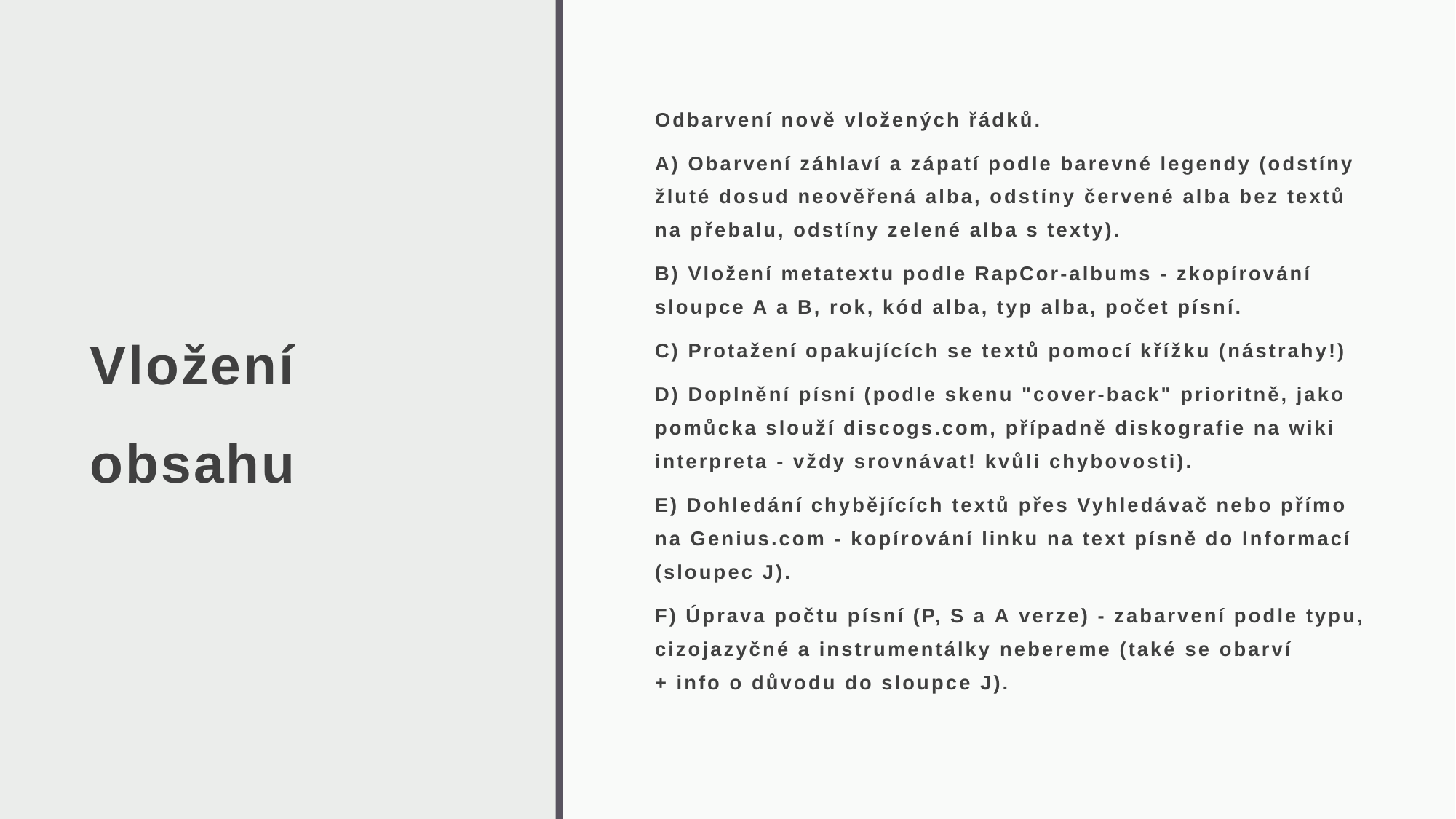

# Vložení obsahu
Odbarvení nově vložených řádků.
A) Obarvení záhlaví a zápatí podle barevné legendy (odstíny žluté dosud neověřená alba, odstíny červené alba bez textů na přebalu, odstíny zelené alba s texty).
B) Vložení metatextu podle RapCor-albums - zkopírování sloupce A a B, rok, kód alba, typ alba, počet písní.
C) Protažení opakujících se textů pomocí křížku (nástrahy!)
D) Doplnění písní (podle skenu "cover-back" prioritně, jako pomůcka slouží discogs.com, případně diskografie na wiki interpreta - vždy srovnávat! kvůli chybovosti).
E) Dohledání chybějících textů přes Vyhledávač nebo přímo na Genius.com - kopírování linku na text písně do Informací (sloupec J).
F) Úprava počtu písní (P, S a A verze) - zabarvení podle typu, cizojazyčné a instrumentálky nebereme (také se obarví + info o důvodu do sloupce J).